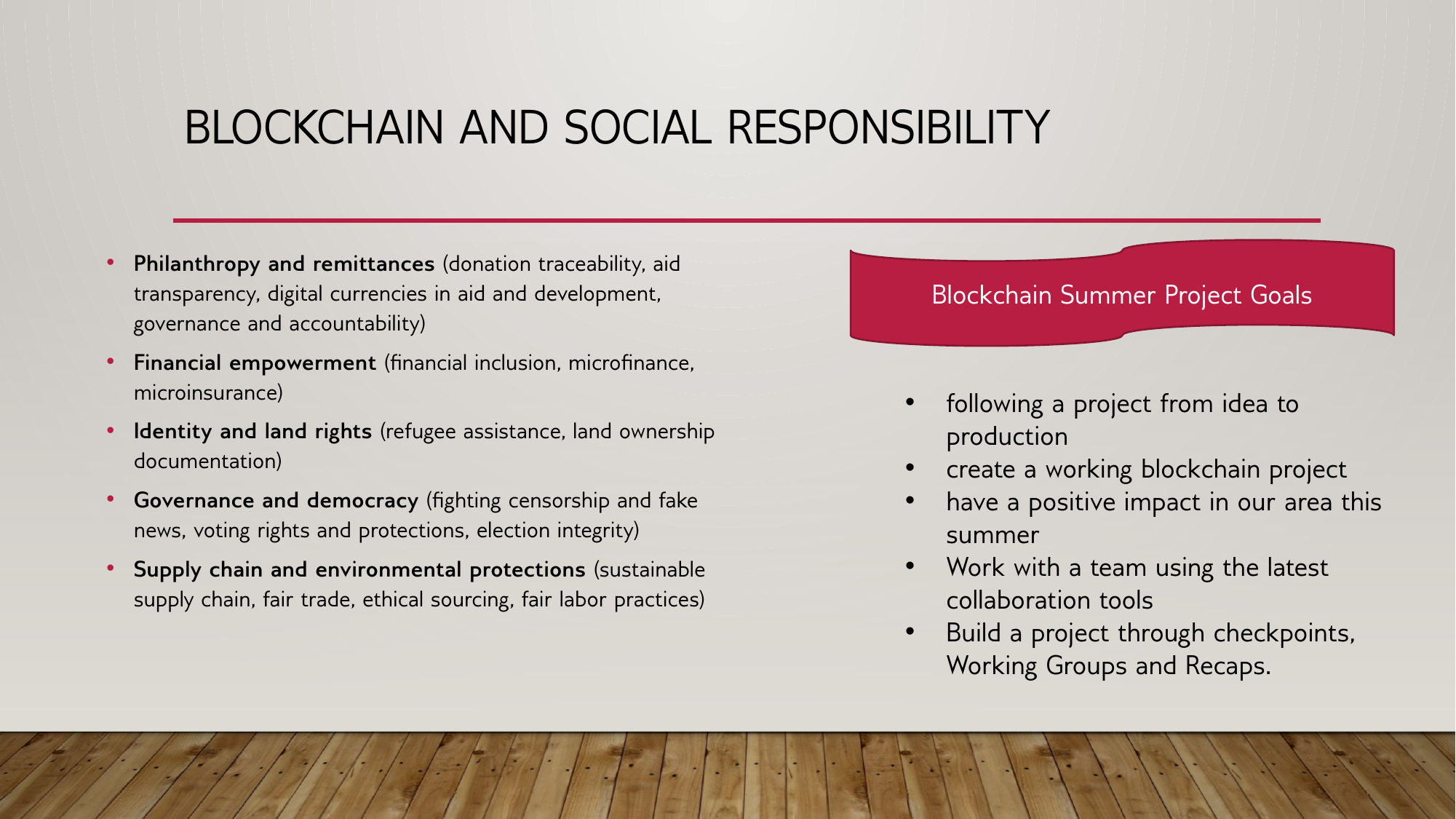

# Blockchain and social responsibility
Philanthropy and remittances (donation traceability, aid transparency, digital currencies in aid and development, governance and accountability)
Financial empowerment (financial inclusion, microfinance, microinsurance)
Identity and land rights (refugee assistance, land ownership documentation)
Governance and democracy (fighting censorship and fake news, voting rights and protections, election integrity)
Supply chain and environmental protections (sustainable supply chain, fair trade, ethical sourcing, fair labor practices)

Blockchain Summer Project Goals
following a project from idea to production
create a working blockchain project
have a positive impact in our area this summer
Work with a team using the latest collaboration tools
Build a project through checkpoints, Working Groups and Recaps.